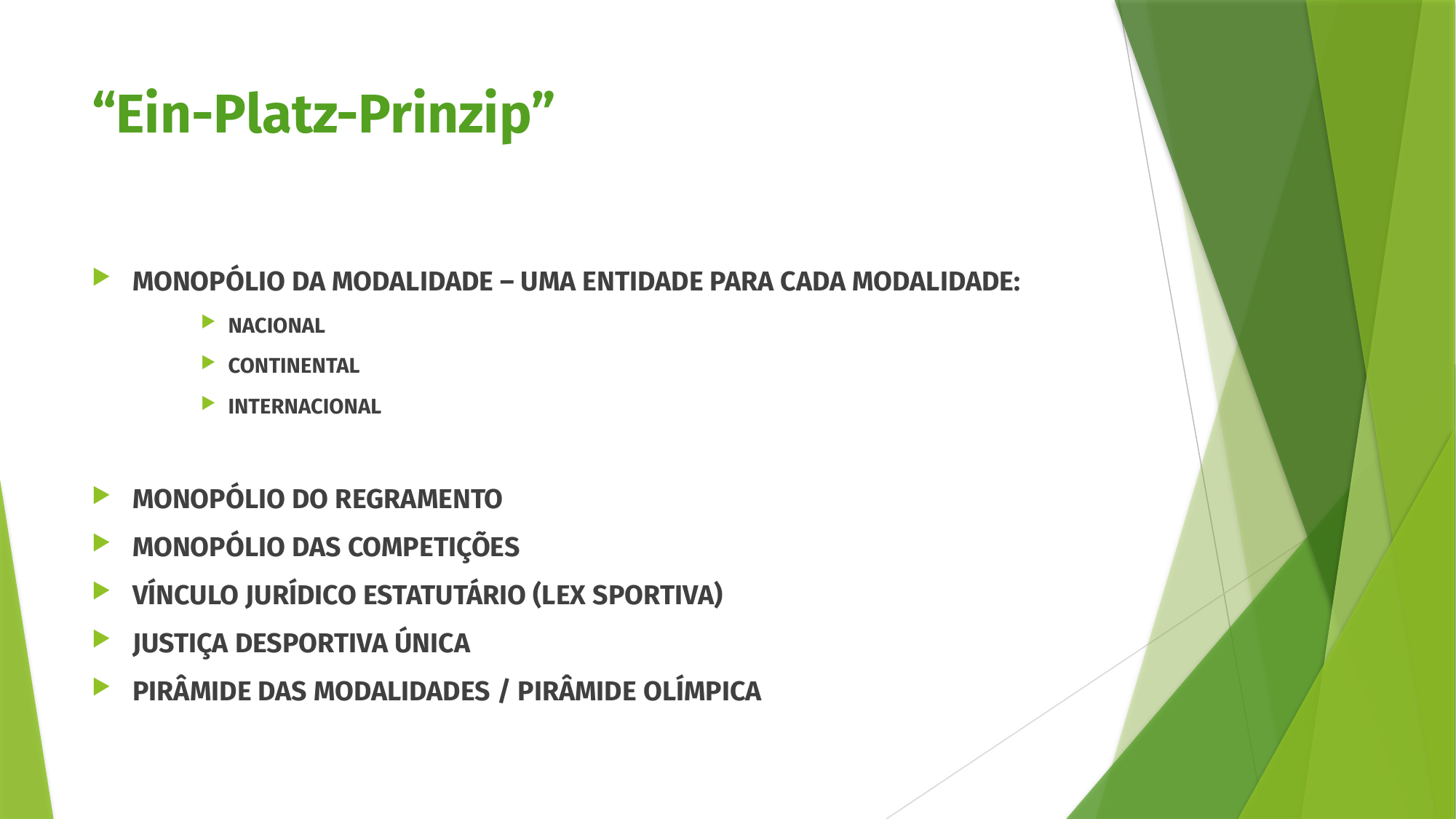

# “Ein-Platz-Prinzip”
MONOPÓLIO DA MODALIDADE – UMA ENTIDADE PARA CADA MODALIDADE:
NACIONAL
CONTINENTAL
INTERNACIONAL

MONOPÓLIO DO REGRAMENTO
MONOPÓLIO DAS COMPETIÇÕES
VÍNCULO JURÍDICO ESTATUTÁRIO (LEX SPORTIVA)
JUSTIÇA DESPORTIVA ÚNICA
PIRÂMIDE DAS MODALIDADES / PIRÂMIDE OLÍMPICA